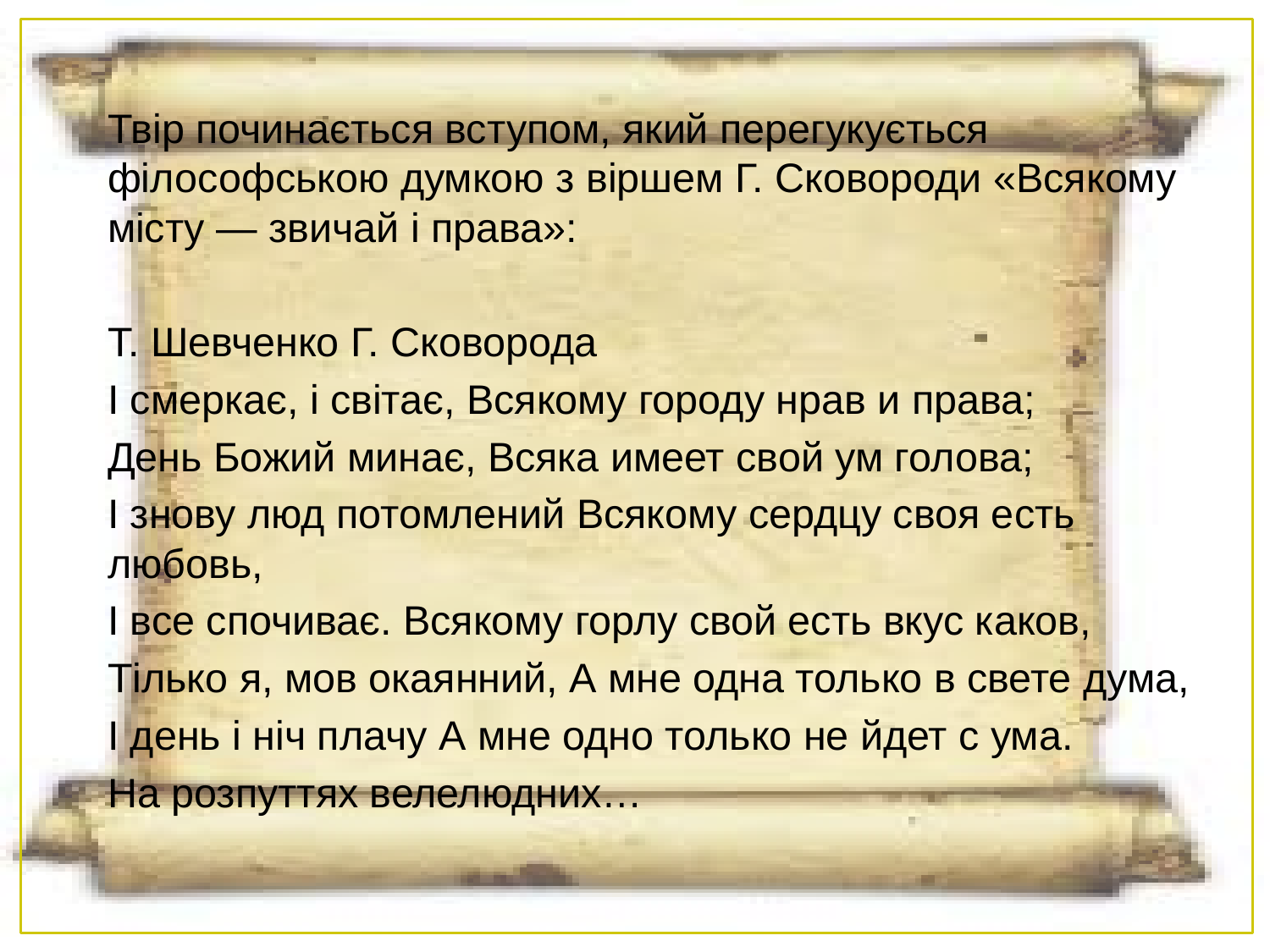

Твір починається вступом, який перегукується філософською думкою з віршем Г. Сковороди «Всякому місту — звичай і права»:

Т. Шевченко Г. Сковорода
І смеркає, і світає, Всякому городу нрав и права;
День Божий минає, Всяка имеет свой ум голова;
І знову люд потомлений Всякому сердцу своя есть любовь,
І все спочиває. Всякому горлу свой есть вкус каков,
Тілько я, мов окаянний, А мне одна только в свете дума,
І день і ніч плачу А мне одно только не йдет с ума.
На розпуттях велелюдних…